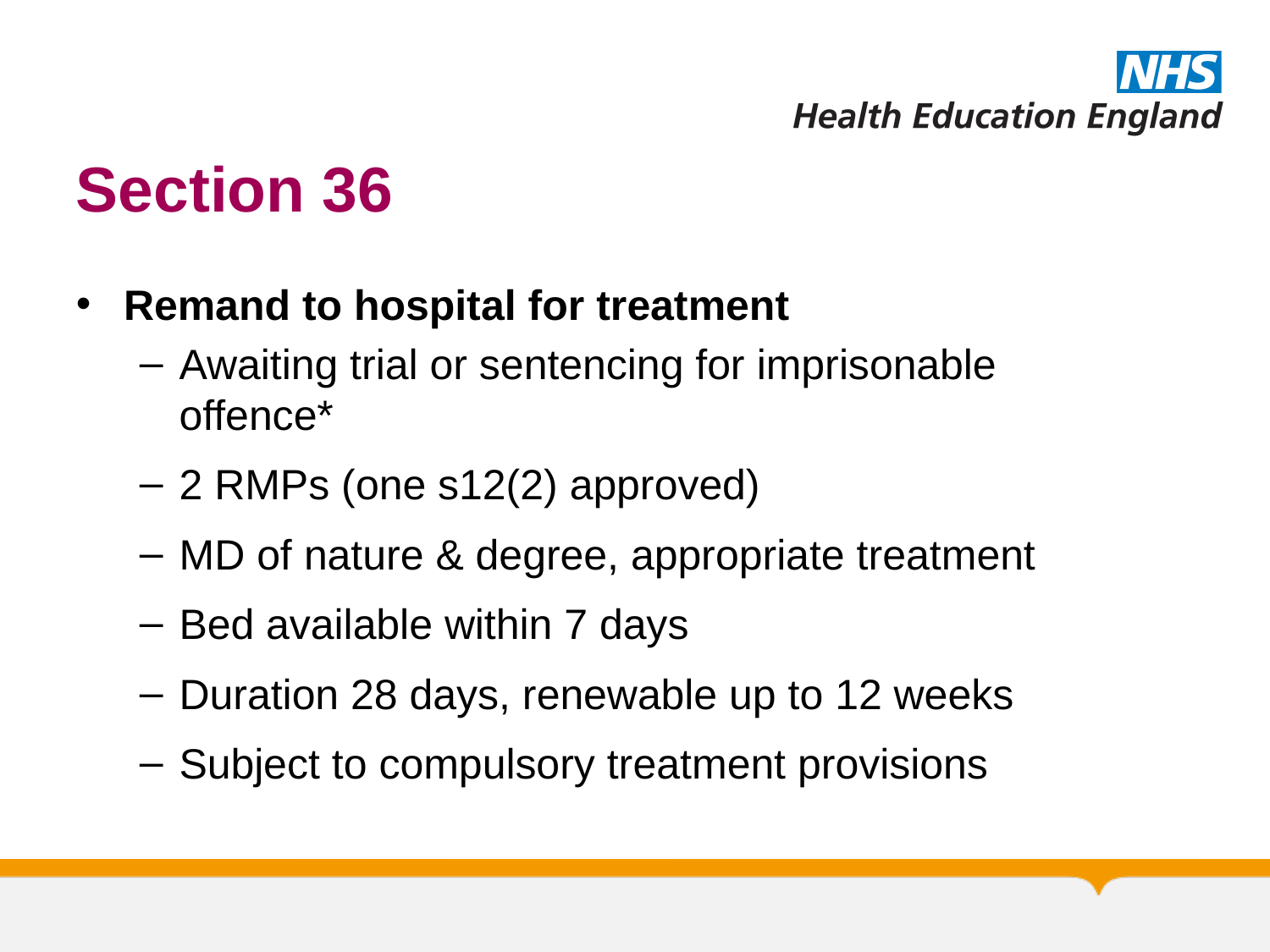

# Section 36
Remand to hospital for treatment
Awaiting trial or sentencing for imprisonable offence*
2 RMPs (one s12(2) approved)
MD of nature & degree, appropriate treatment
Bed available within 7 days
Duration 28 days, renewable up to 12 weeks
Subject to compulsory treatment provisions